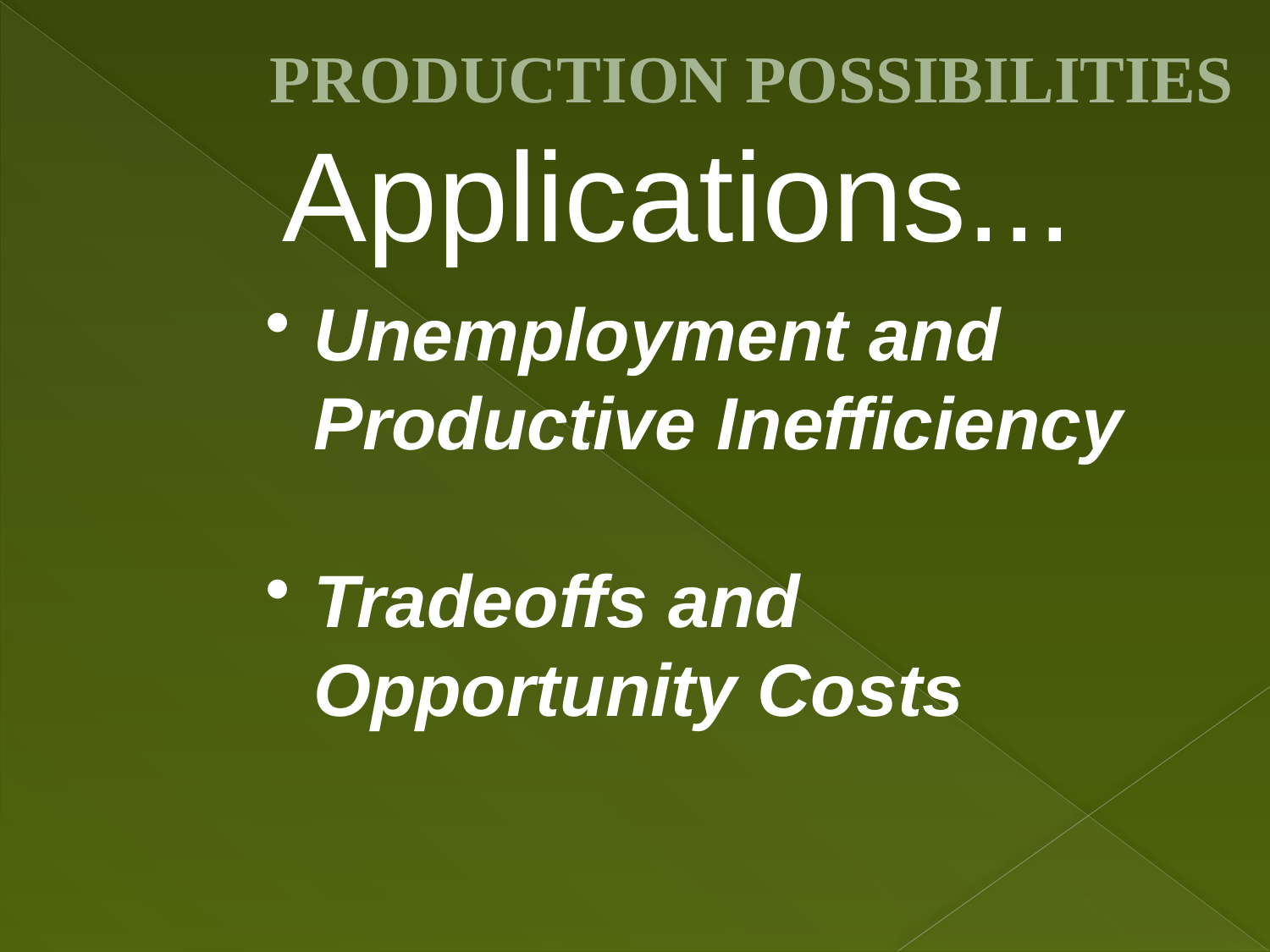

PRODUCTION POSSIBILITIES
Applications...
Unemployment and Productive Inefficiency

Tradeoffs and Opportunity Costs